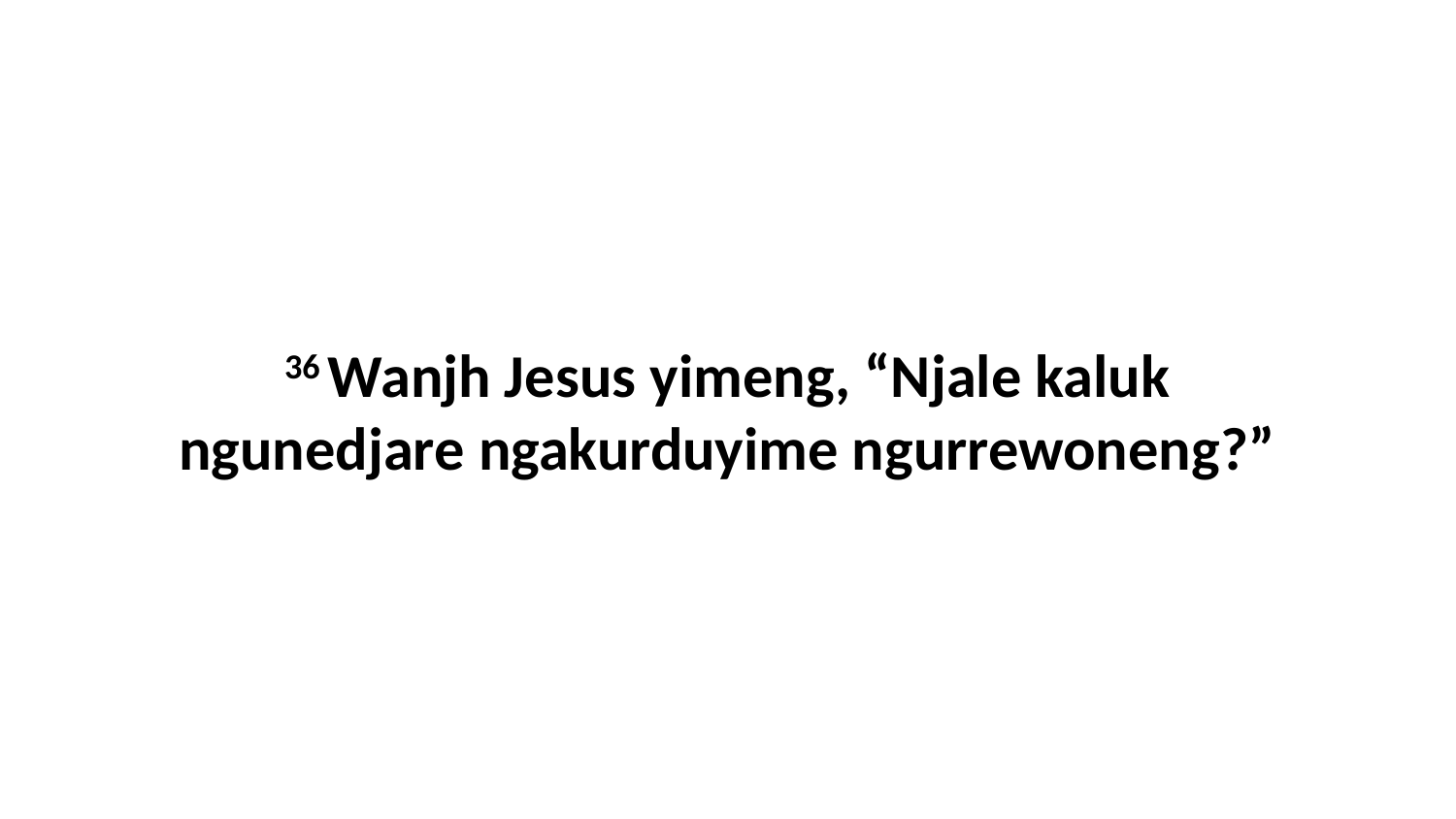

36 Wanjh Jesus yimeng, “Njale kaluk ngunedjare ngakurduyime ngurrewoneng?”